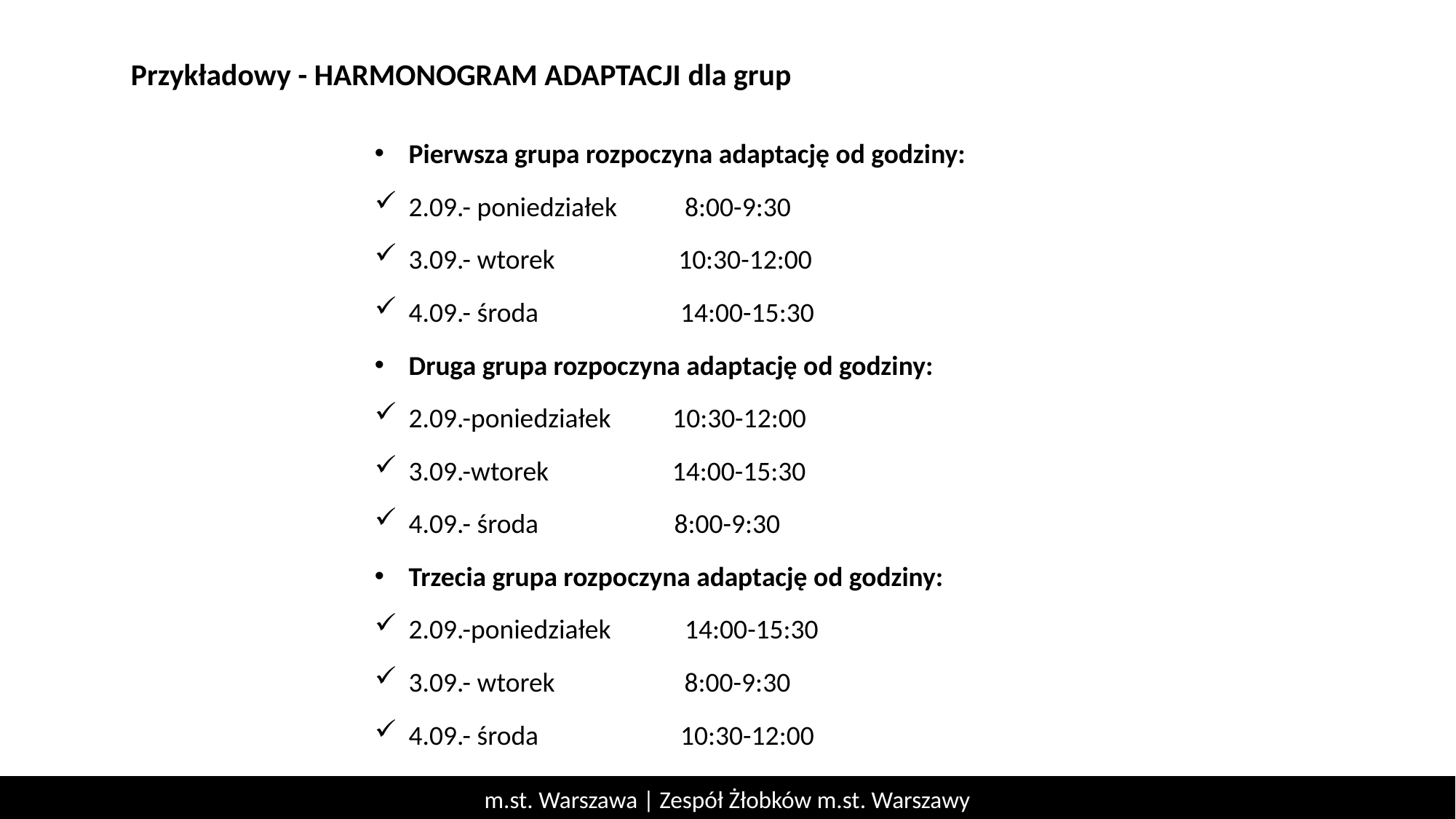

Przykładowy - HARMONOGRAM ADAPTACJI dla grup
Pierwsza grupa rozpoczyna adaptację od godziny:
2.09.- poniedziałek           8:00-9:30
3.09.- wtorek                    10:30-12:00
4.09.- środa                       14:00-15:30
Druga grupa rozpoczyna adaptację od godziny:
2.09.-poniedziałek          10:30-12:00
3.09.-wtorek                    14:00-15:30
4.09.- środa                      8:00-9:30
Trzecia grupa rozpoczyna adaptację od godziny:
2.09.-poniedziałek            14:00-15:30
3.09.- wtorek                     8:00-9:30
4.09.- środa                       10:30-12:00

m.st. Warszawa | Zespół Żłobków m.st. Warszawy